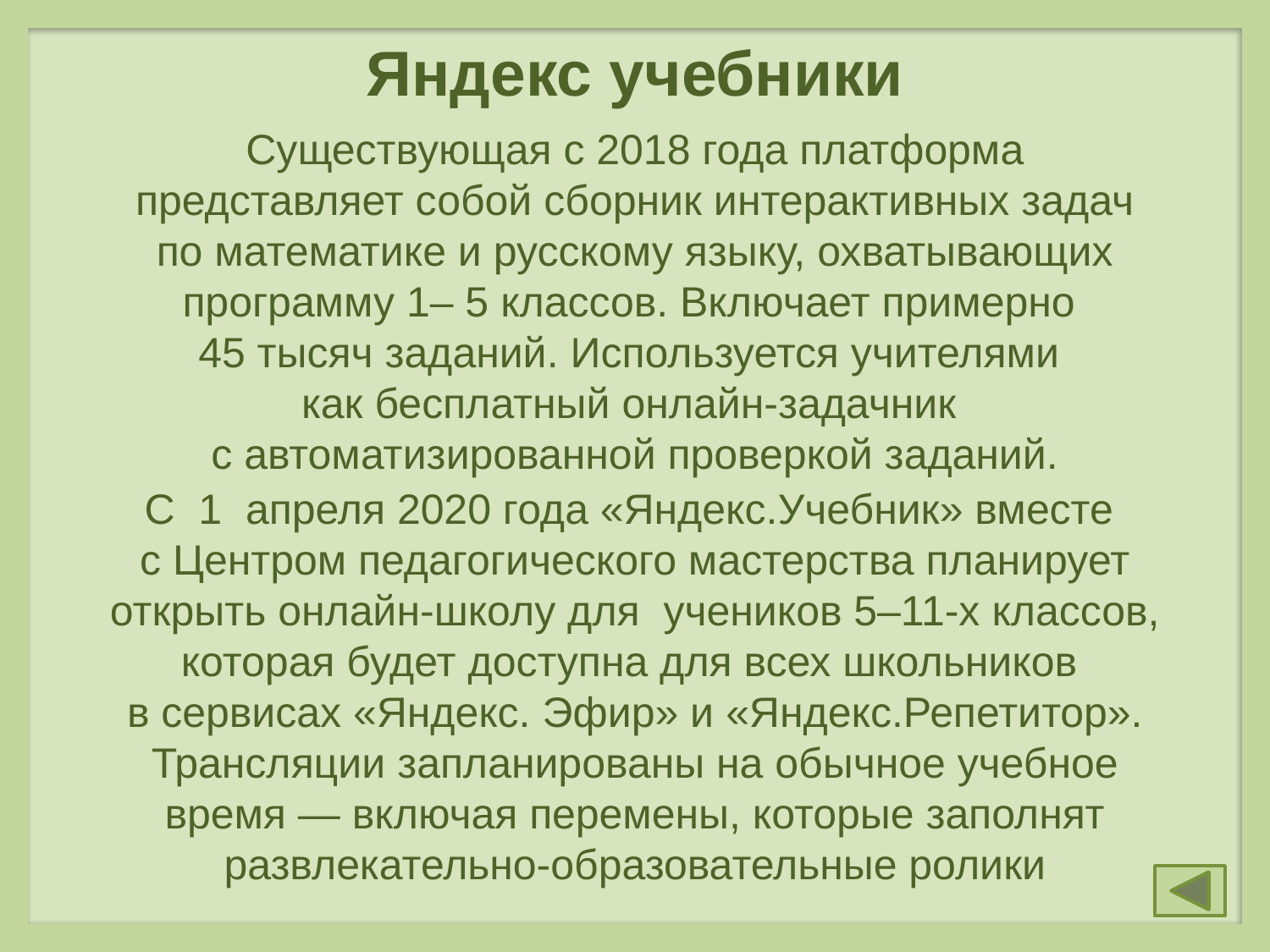

Яндекс учебники
Существующая с 2018 года платформа представляет собой сборник интерактивных задач по математике и русскому языку, охватывающих программу 1– 5 классов. Включает примерно
45 тысяч заданий. Используется учителями
как бесплатный онлайн-задачник
с автоматизированной проверкой заданий.
С  1  апреля 2020 года «Яндекс.Учебник» вместе
с Центром педагогического мастерства планирует открыть онлайн-школу для  учеников 5–11-х классов, которая будет доступна для всех школьников
в сервисах «Яндекс. Эфир» и «Яндекс.Репетитор». Трансляции запланированы на обычное учебное время — включая перемены, которые заполнят развлекательно-образовательные ролики